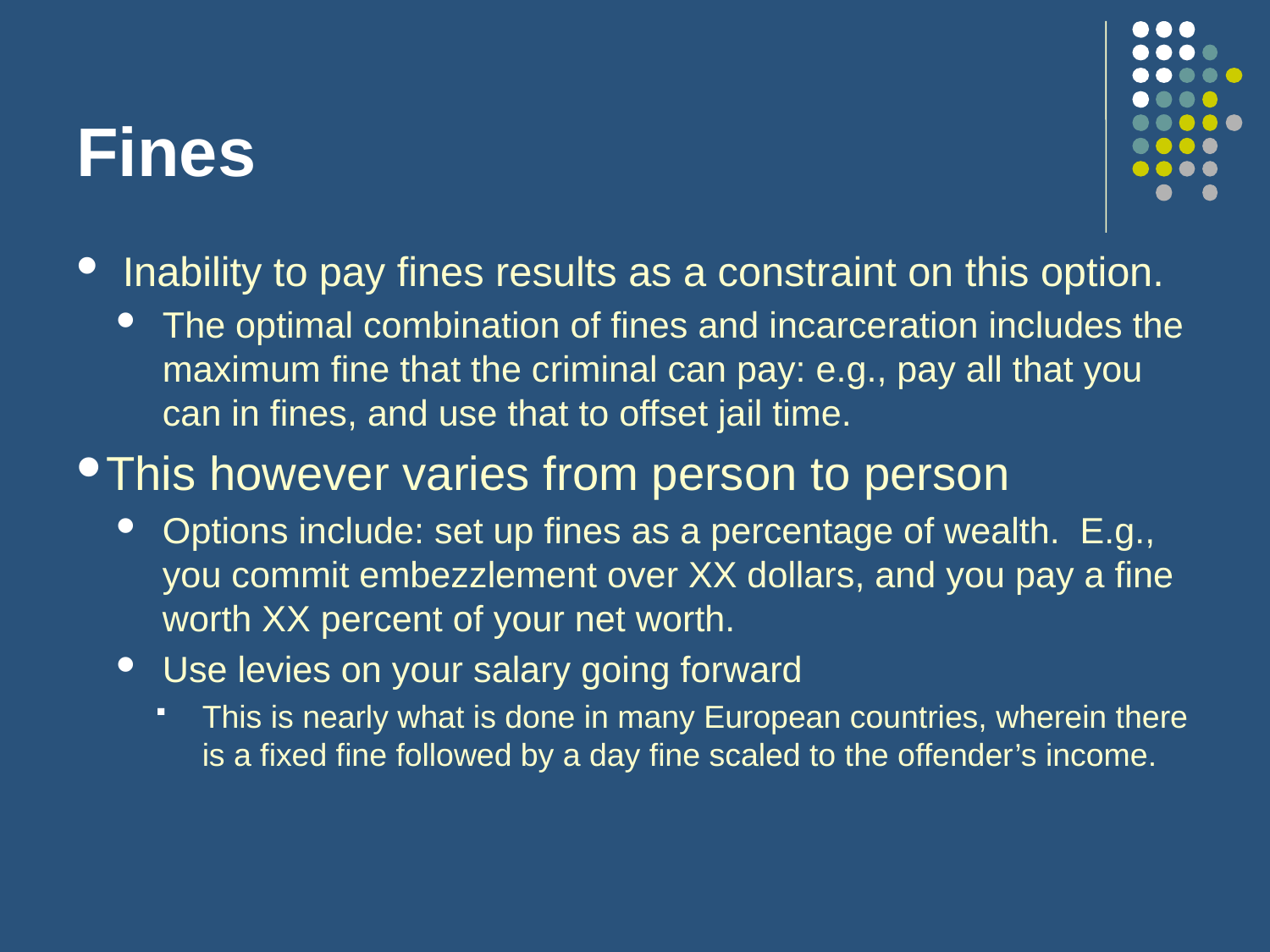

# Fines
Inability to pay fines results as a constraint on this option.
The optimal combination of fines and incarceration includes the maximum fine that the criminal can pay: e.g., pay all that you can in fines, and use that to offset jail time.
This however varies from person to person
Options include: set up fines as a percentage of wealth.  E.g., you commit embezzlement over XX dollars, and you pay a fine worth XX percent of your net worth.
Use levies on your salary going forward
This is nearly what is done in many European countries, wherein there is a fixed fine followed by a day fine scaled to the offender’s income.